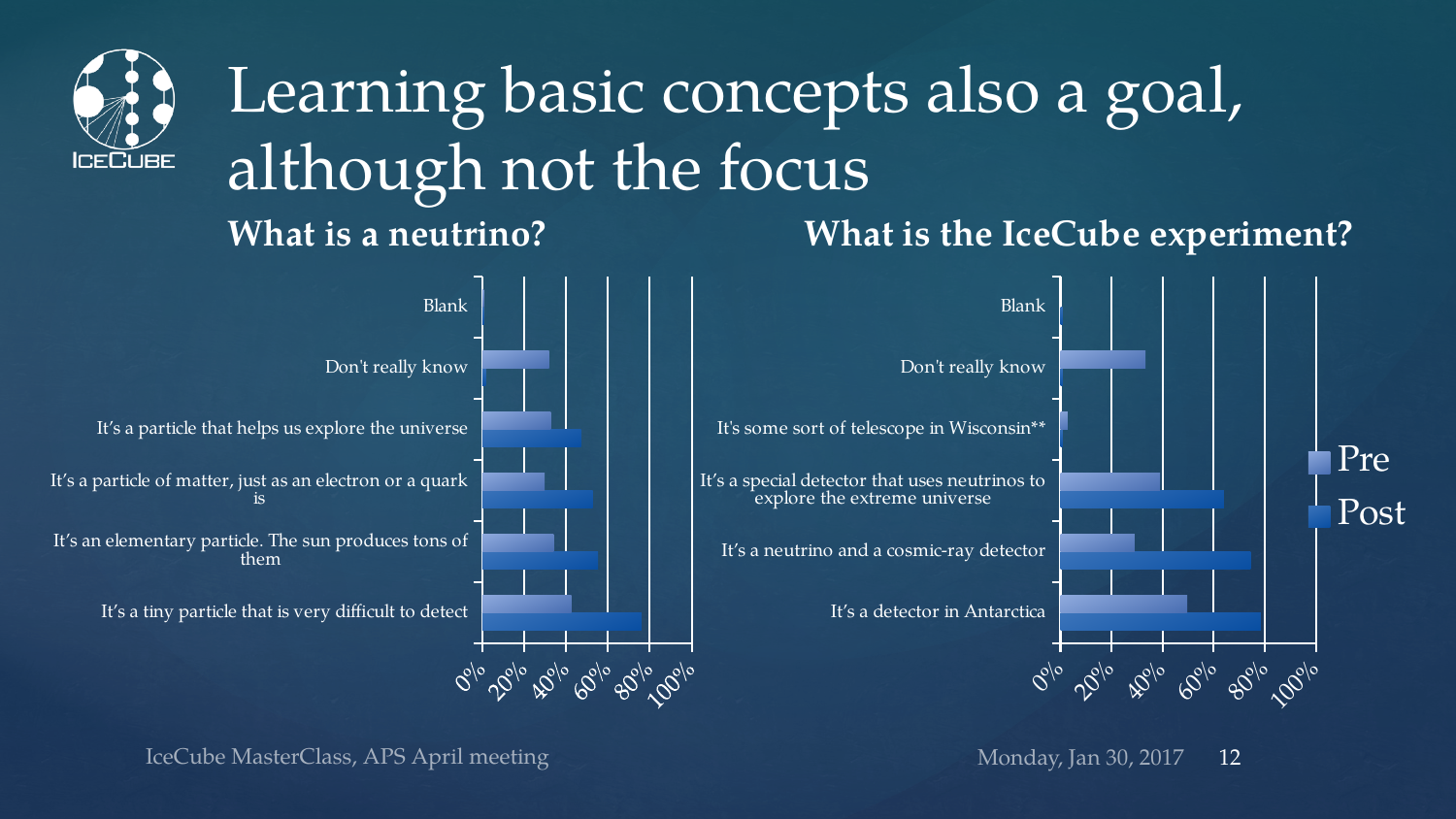

# Learning basic concepts also a goal, although not the focus

### Chart: What is a neutrino?

| Category | Post | Pre |
|---|---|---|
| It’s a tiny particle that is very difficult to detect | 0.76 | 0.425531914893617 |
| It’s an elementary particle. The sun produces tons of them | 0.552 | 0.340425531914894 |
| It’s a particle of matter, just as an electron or a quark is | 0.528 | 0.297872340425532 |
| It’s a particle that helps us explore the universe | 0.472 | 0.326241134751773 |
| Don't really know | 0.016 | 0.319148936170213 |
| Blank | 0.008 | 0.00709219858156028 |

### Chart: What is the IceCube experiment?

| Category | Post | Pre |
|---|---|---|
| It’s a detector in Antarctica | 0.784 | 0.49645390070922 |
| It’s a neutrino and a cosmic-ray detector | 0.744 | 0.290780141843972 |
| It’s a special detector that uses neutrinos to explore the extreme universe | 0.64 | 0.390070921985816 |
| It's some sort of telescope in Wisconsin** | 0.008 | 0.0283687943262411 |
| Don't really know | 0.008 | 0.333333333333333 |
| Blank | 0.008 | 0.0 |
IceCube MasterClass, APS April meeting
Monday, Jan 30, 2017
12